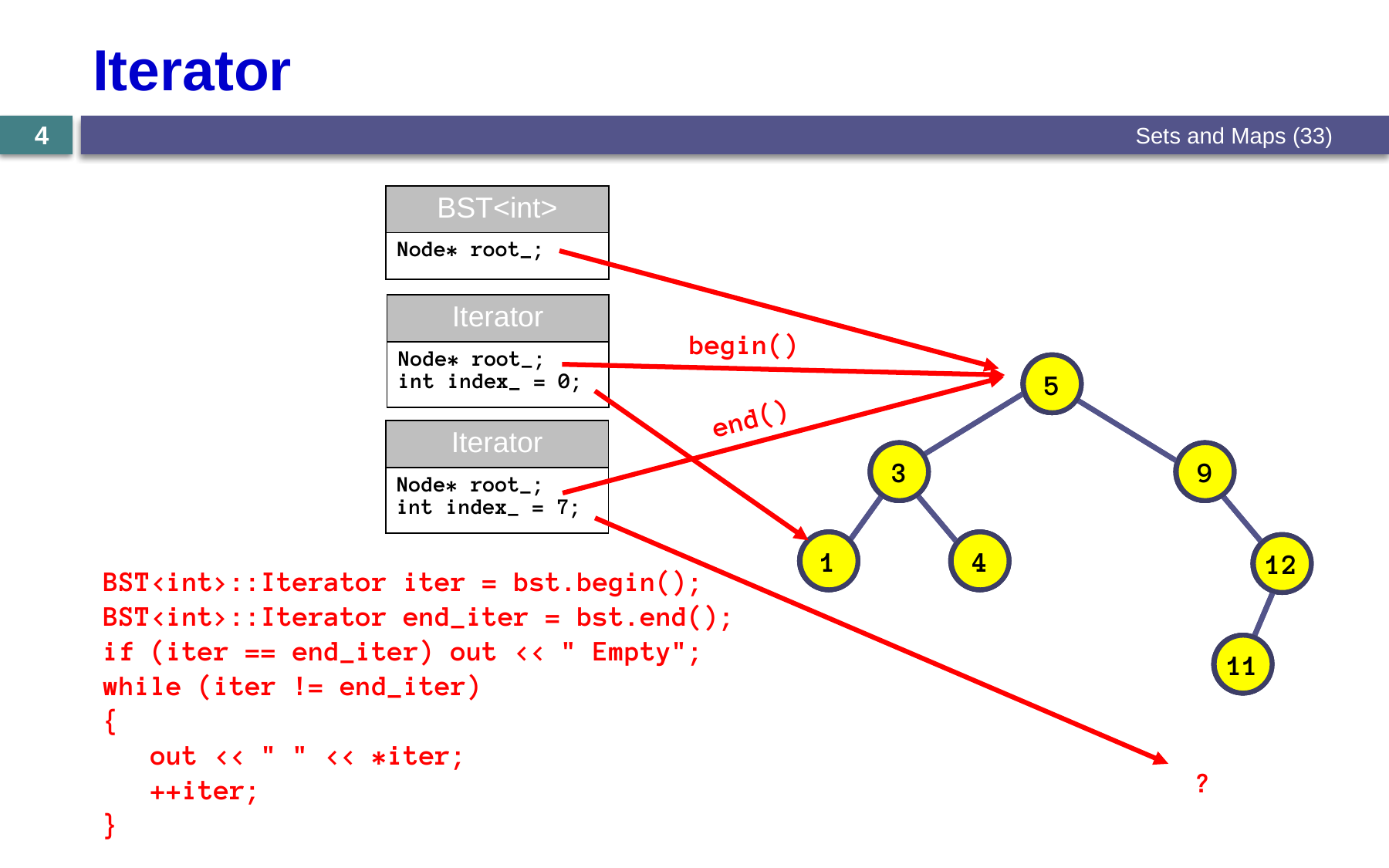

# Iterator
Sets and Maps (33)
4
| BST<int> |
| --- |
| Node\* root\_; |
| Iterator |
| --- |
| Node\* root\_; int index\_ = 0; |
begin()

8

5
8
8

3

3

9

9
3
3
9
9

2

1

4

4

12

12
2
2
4
4
12
12

11

11

11
11
end()
| Iterator |
| --- |
| Node\* root\_; int index\_ = 7; |
BST<int>::Iterator iter = bst.begin();
BST<int>::Iterator end_iter = bst.end();
if (iter == end_iter) out << " Empty";
while (iter != end_iter)
{
   out << " " << *iter;
   ++iter;
}
?